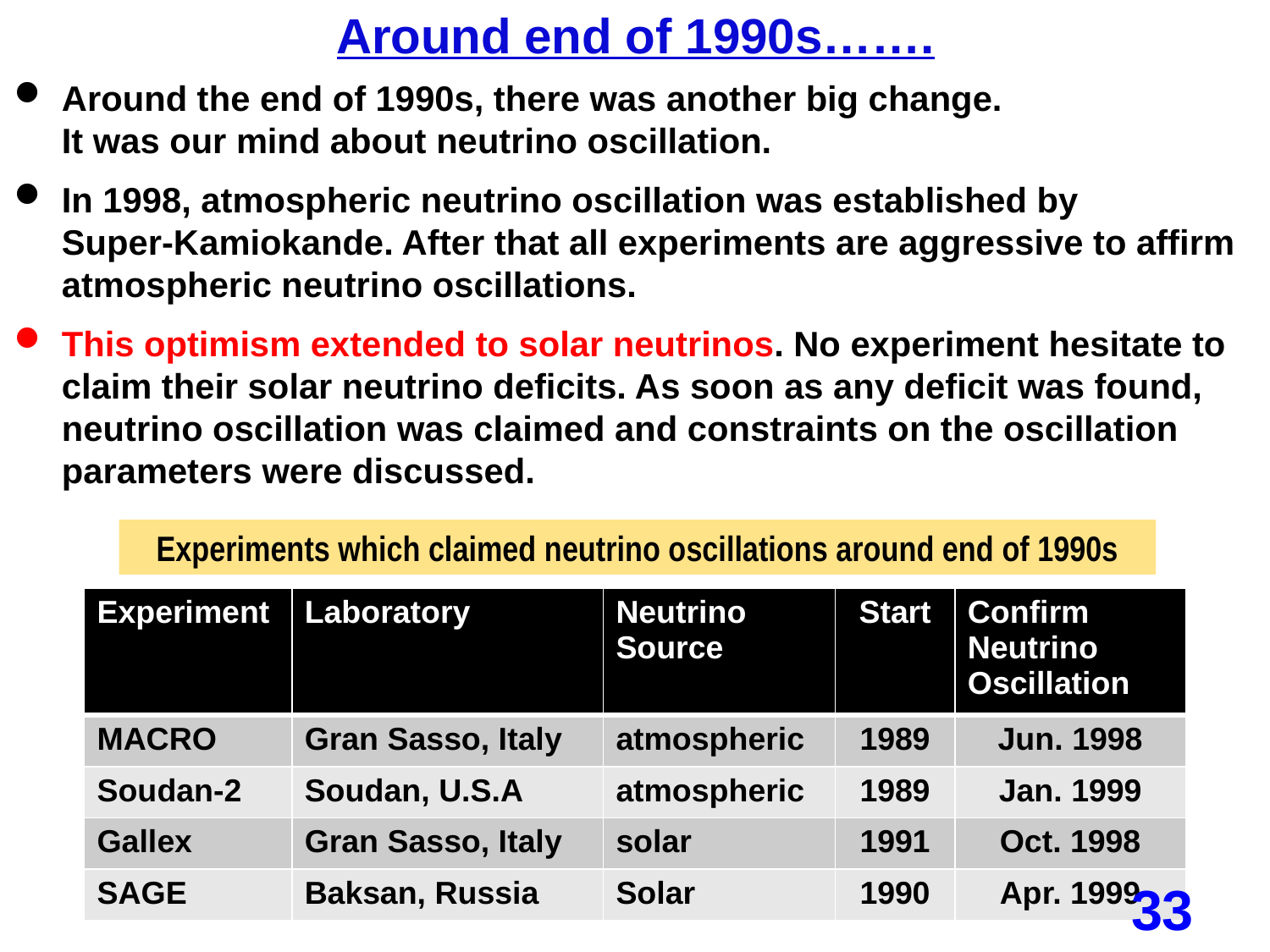

# Around end of 1990s…….
Around the end of 1990s, there was another big change.
It was our mind about neutrino oscillation.
In 1998, atmospheric neutrino oscillation was established by
Super-Kamiokande. After that all experiments are aggressive to affirm atmospheric neutrino oscillations.
This optimism extended to solar neutrinos. No experiment hesitate to claim their solar neutrino deficits. As soon as any deficit was found, neutrino oscillation was claimed and constraints on the oscillation parameters were discussed.
Experiments which claimed neutrino oscillations around end of 1990s
| Experiment | Laboratory | Neutrino Source | Start | Confirm Neutrino Oscillation |
| --- | --- | --- | --- | --- |
| MACRO | Gran Sasso, Italy | atmospheric | 1989 | Jun. 1998 |
| Soudan-2 | Soudan, U.S.A | atmospheric | 1989 | Jan. 1999 |
| Gallex | Gran Sasso, Italy | solar | 1991 | Oct. 1998 |
| SAGE | Baksan, Russia | Solar | 1990 | Apr. 1999 |
33